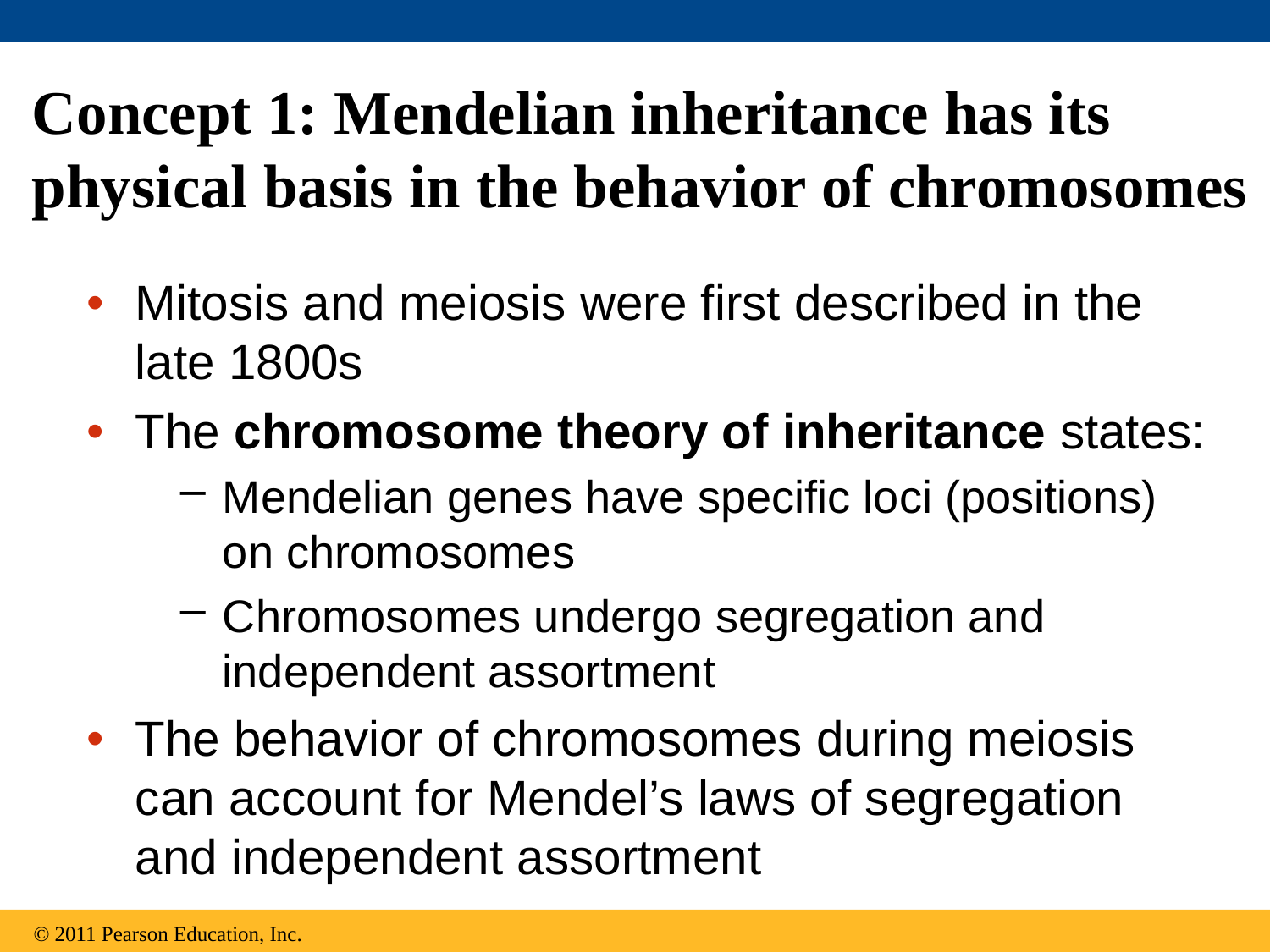

# Concept 1: Mendelian inheritance has its physical basis in the behavior of chromosomes
Mitosis and meiosis were first described in the late 1800s
The chromosome theory of inheritance states:
Mendelian genes have specific loci (positions) on chromosomes
Chromosomes undergo segregation and independent assortment
The behavior of chromosomes during meiosis can account for Mendel’s laws of segregation and independent assortment

© 2011 Pearson Education, Inc.